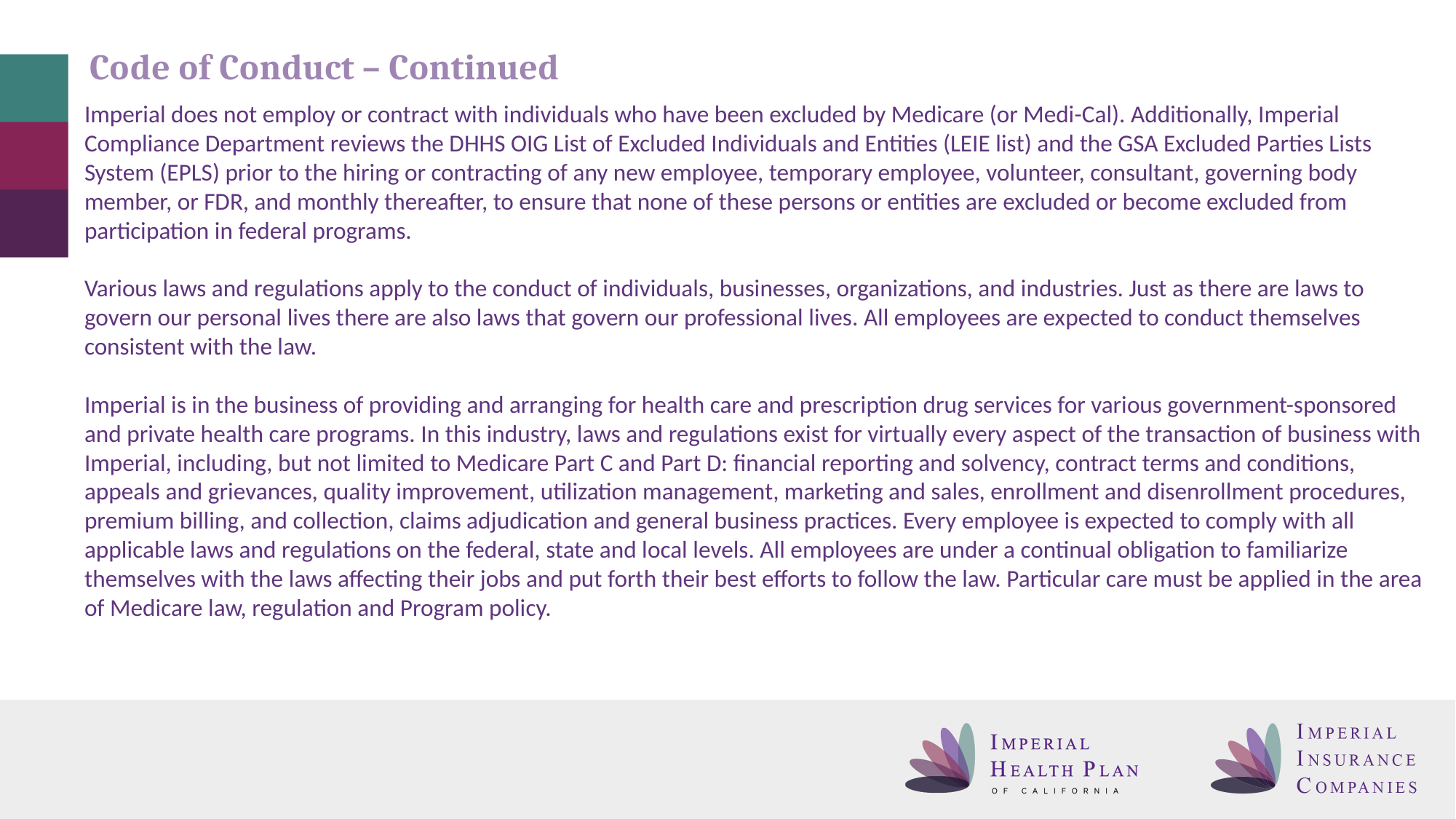

Code of Conduct – Continued
Imperial does not employ or contract with individuals who have been excluded by Medicare (or Medi-Cal). Additionally, Imperial Compliance Department reviews the DHHS OIG List of Excluded Individuals and Entities (LEIE list) and the GSA Excluded Parties Lists System (EPLS) prior to the hiring or contracting of any new employee, temporary employee, volunteer, consultant, governing body member, or FDR, and monthly thereafter, to ensure that none of these persons or entities are excluded or become excluded from participation in federal programs.

Various laws and regulations apply to the conduct of individuals, businesses, organizations, and industries. Just as there are laws to govern our personal lives there are also laws that govern our professional lives. All employees are expected to conduct themselves consistent with the law.

Imperial is in the business of providing and arranging for health care and prescription drug services for various government-sponsored and private health care programs. In this industry, laws and regulations exist for virtually every aspect of the transaction of business with Imperial, including, but not limited to Medicare Part C and Part D: financial reporting and solvency, contract terms and conditions, appeals and grievances, quality improvement, utilization management, marketing and sales, enrollment and disenrollment procedures, premium billing, and collection, claims adjudication and general business practices. Every employee is expected to comply with all applicable laws and regulations on the federal, state and local levels. All employees are under a continual obligation to familiarize themselves with the laws affecting their jobs and put forth their best efforts to follow the law. Particular care must be applied in the area of Medicare law, regulation and Program policy.